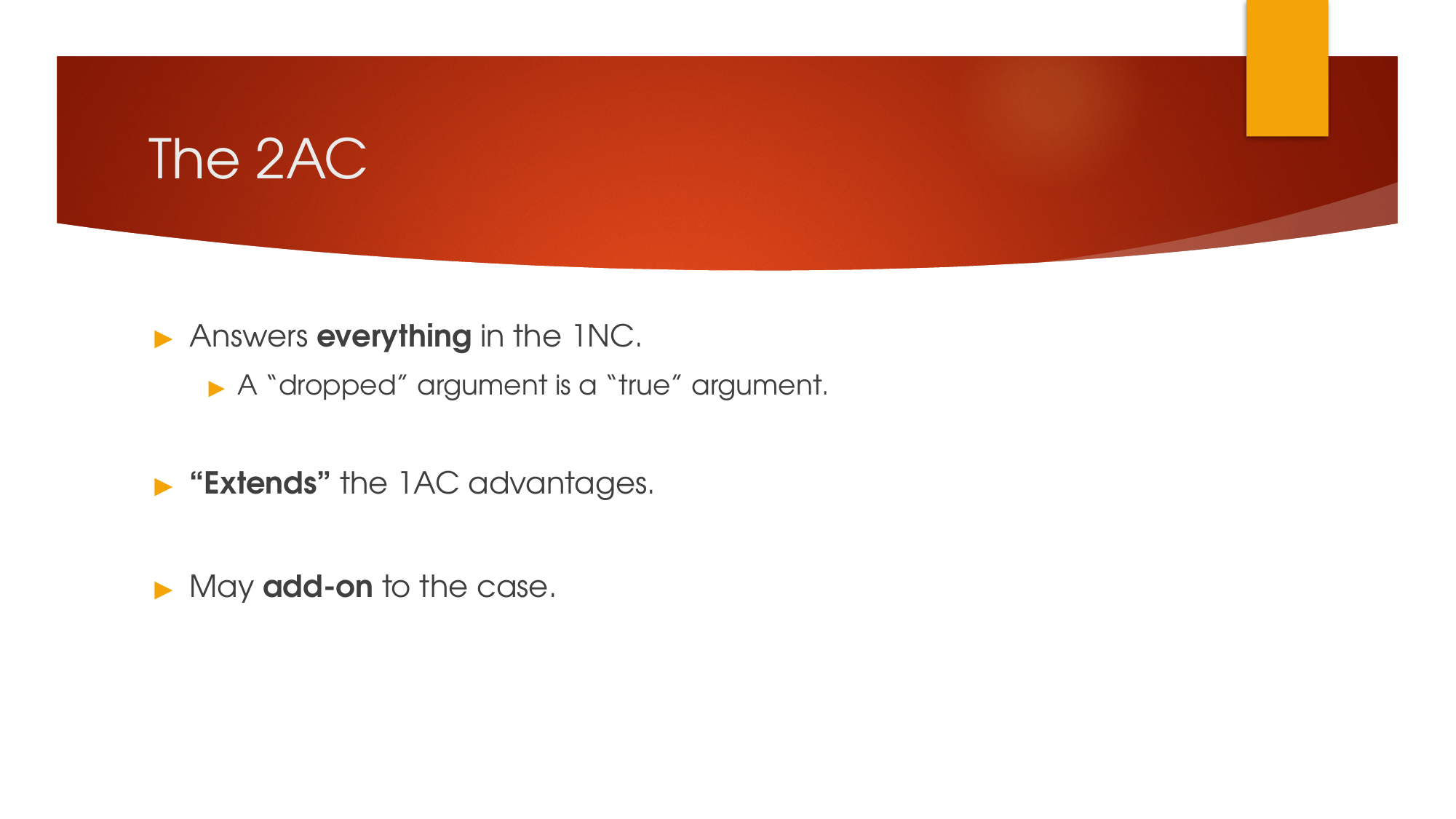

# The 2AC
Answers everything in the 1NC.
A “dropped” argument is a “true” argument.

“Extends” the 1AC advantages.

May add-on to the case.